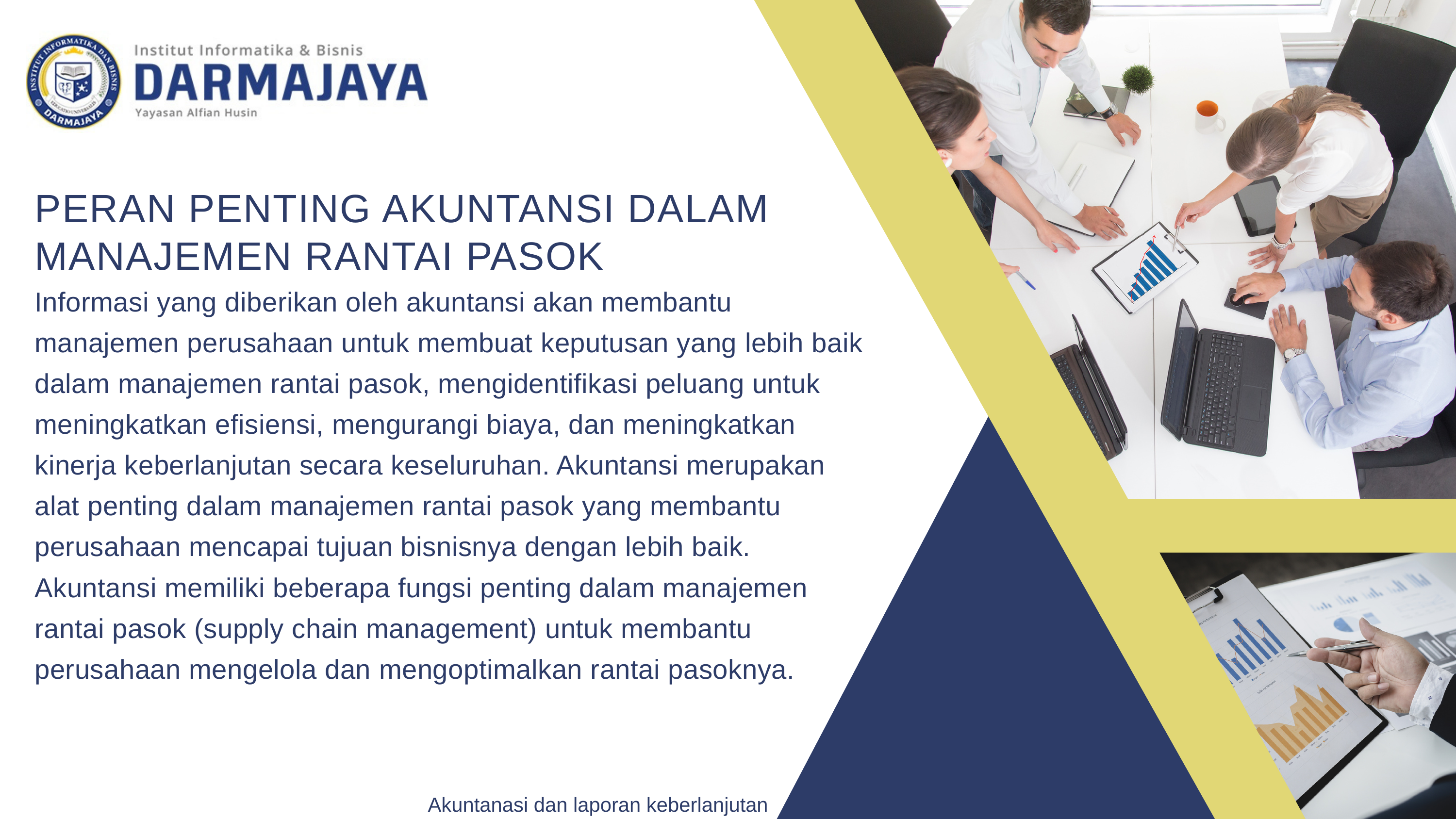

PERAN PENTING AKUNTANSI DALAM MANAJEMEN RANTAI PASOK
Informasi yang diberikan oleh akuntansi akan membantu manajemen perusahaan untuk membuat keputusan yang lebih baik dalam manajemen rantai pasok, mengidentifikasi peluang untuk meningkatkan efisiensi, mengurangi biaya, dan meningkatkan kinerja keberlanjutan secara keseluruhan. Akuntansi merupakan alat penting dalam manajemen rantai pasok yang membantu perusahaan mencapai tujuan bisnisnya dengan lebih baik. Akuntansi memiliki beberapa fungsi penting dalam manajemen rantai pasok (supply chain management) untuk membantu perusahaan mengelola dan mengoptimalkan rantai pasoknya.

Akuntanasi dan laporan keberlanjutan